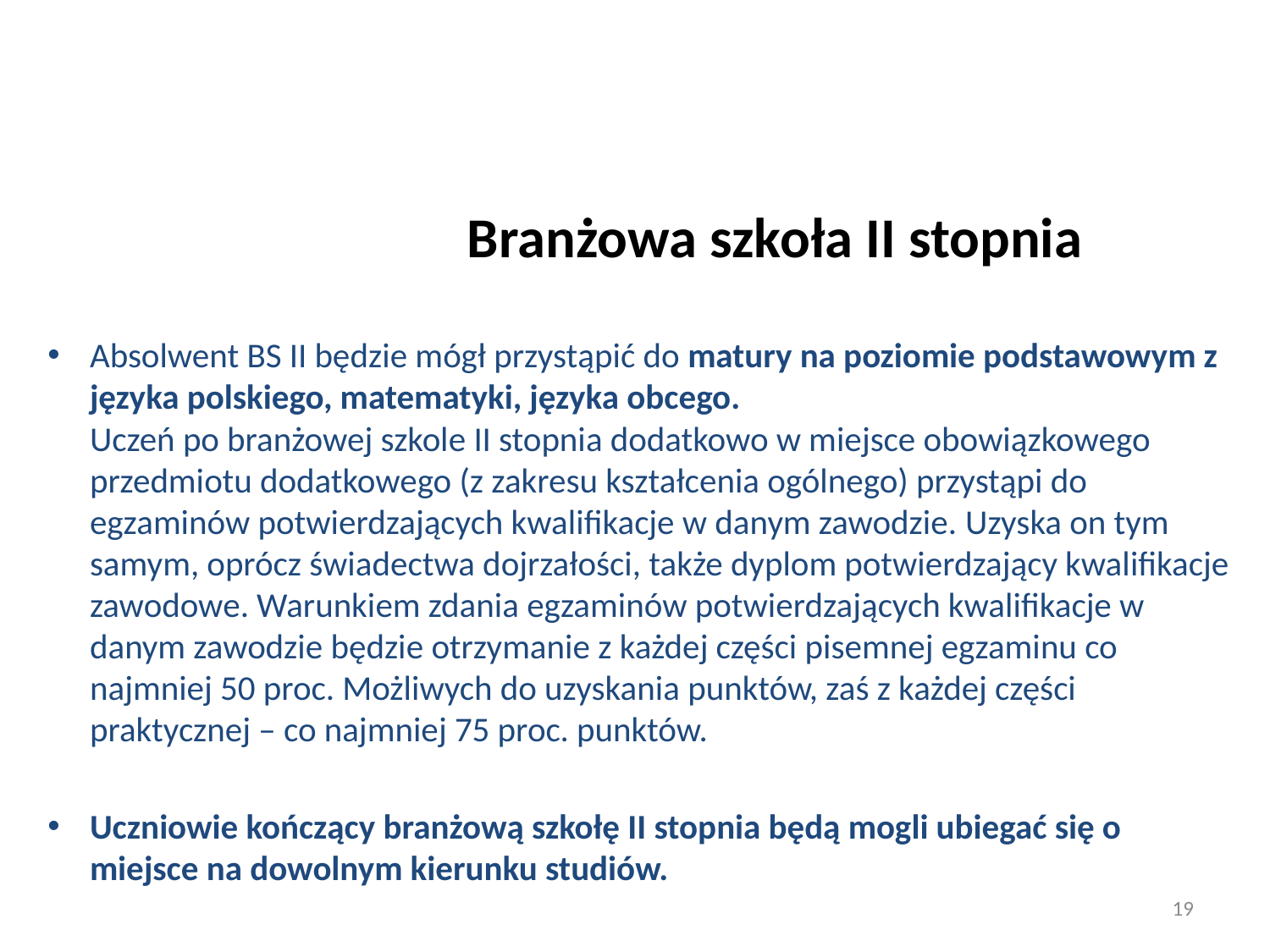

# Branżowa szkoła II stopnia

Absolwent BS II będzie mógł przystąpić do matury na poziomie podstawowym z języka polskiego, matematyki, języka obcego.
Uczeń po branżowej szkole II stopnia dodatkowo w miejsce obowiązkowego przedmiotu dodatkowego (z zakresu kształcenia ogólnego) przystąpi do egzaminów potwierdzających kwalifikacje w danym zawodzie. Uzyska on tym samym, oprócz świadectwa dojrzałości, także dyplom potwierdzający kwalifikacje zawodowe. Warunkiem zdania egzaminów potwierdzających kwalifikacje w danym zawodzie będzie otrzymanie z każdej części pisemnej egzaminu co najmniej 50 proc. Możliwych do uzyskania punktów, zaś z każdej części praktycznej – co najmniej 75 proc. punktów.

Uczniowie kończący branżową szkołę II stopnia będą mogli ubiegać się o miejsce na dowolnym kierunku studiów.

19